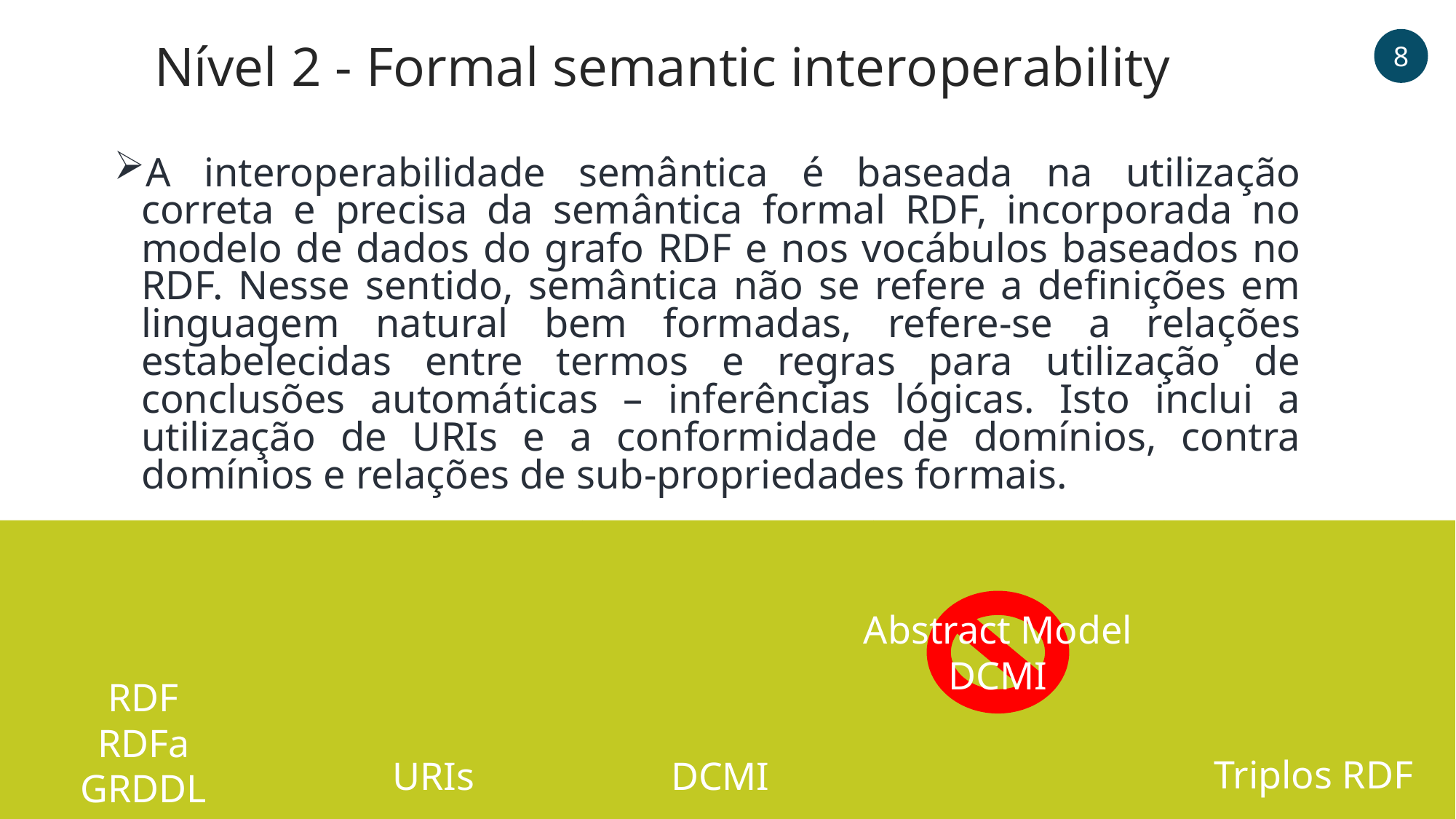

Nível 2 - Formal semantic interoperability
8
A interoperabilidade semântica é baseada na utilização correta e precisa da semântica formal RDF, incorporada no modelo de dados do grafo RDF e nos vocábulos baseados no RDF. Nesse sentido, semântica não se refere a definições em linguagem natural bem formadas, refere-se a relações estabelecidas entre termos e regras para utilização de conclusões automáticas – inferências lógicas. Isto inclui a utilização de URIs e a conformidade de domínios, contra domínios e relações de sub-propriedades formais.

Abstract Model
DCMI
RDF
RDFa
GRDDL
Triplos RDF
URIs
DCMI